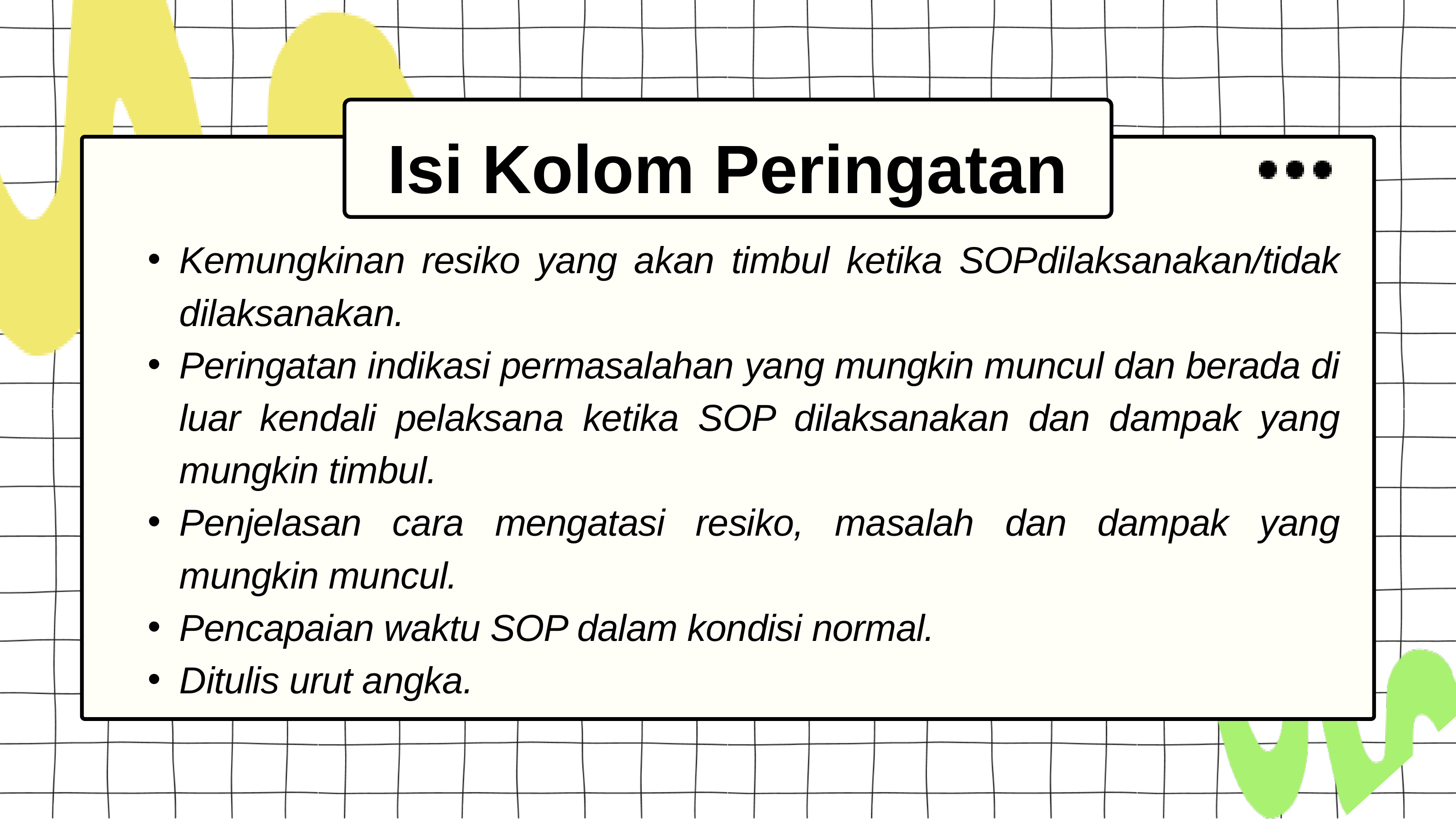

Isi Kolom Peringatan

Kemungkinan resiko yang akan timbul ketika SOPdilaksanakan/tidak dilaksanakan.
Peringatan indikasi permasalahan yang mungkin muncul dan berada di luar kendali pelaksana ketika SOP dilaksanakan dan dampak yang mungkin timbul.
Penjelasan cara mengatasi resiko, masalah dan dampak yang mungkin muncul.
Pencapaian waktu SOP dalam kondisi normal.
Ditulis urut angka.